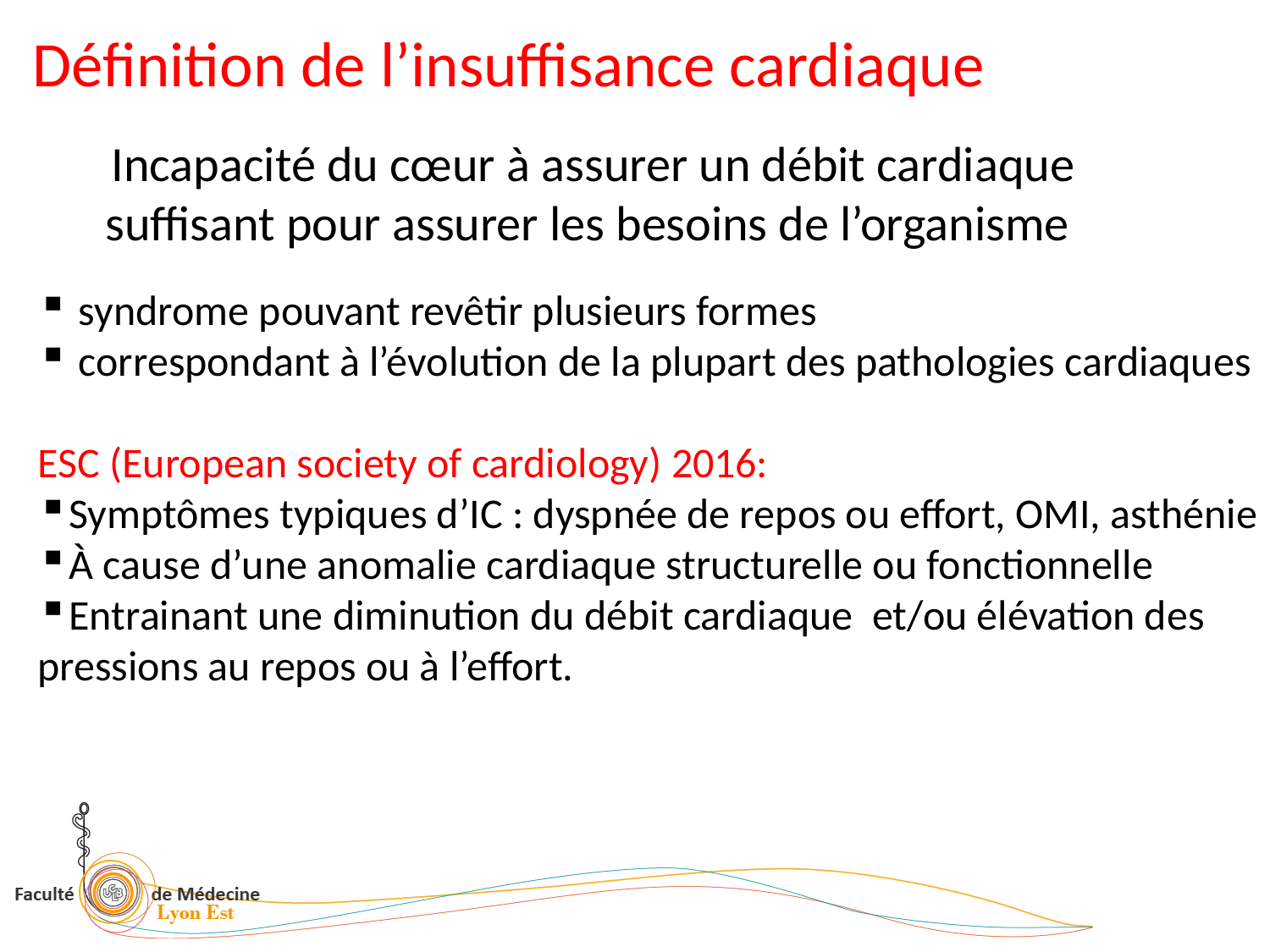

Définition de l’insuffisance cardiaque
Incapacité du cœur à assurer un débit cardiaque suffisant pour assurer les besoins de l’organisme

 syndrome pouvant revêtir plusieurs formes
 correspondant à l’évolution de la plupart des pathologies cardiaques

ESC (European society of cardiology) 2016:
Symptômes typiques d’IC : dyspnée de repos ou effort, OMI, asthénie
À cause d’une anomalie cardiaque structurelle ou fonctionnelle
Entrainant une diminution du débit cardiaque  et/ou élévation des pressions au repos ou à l’effort.